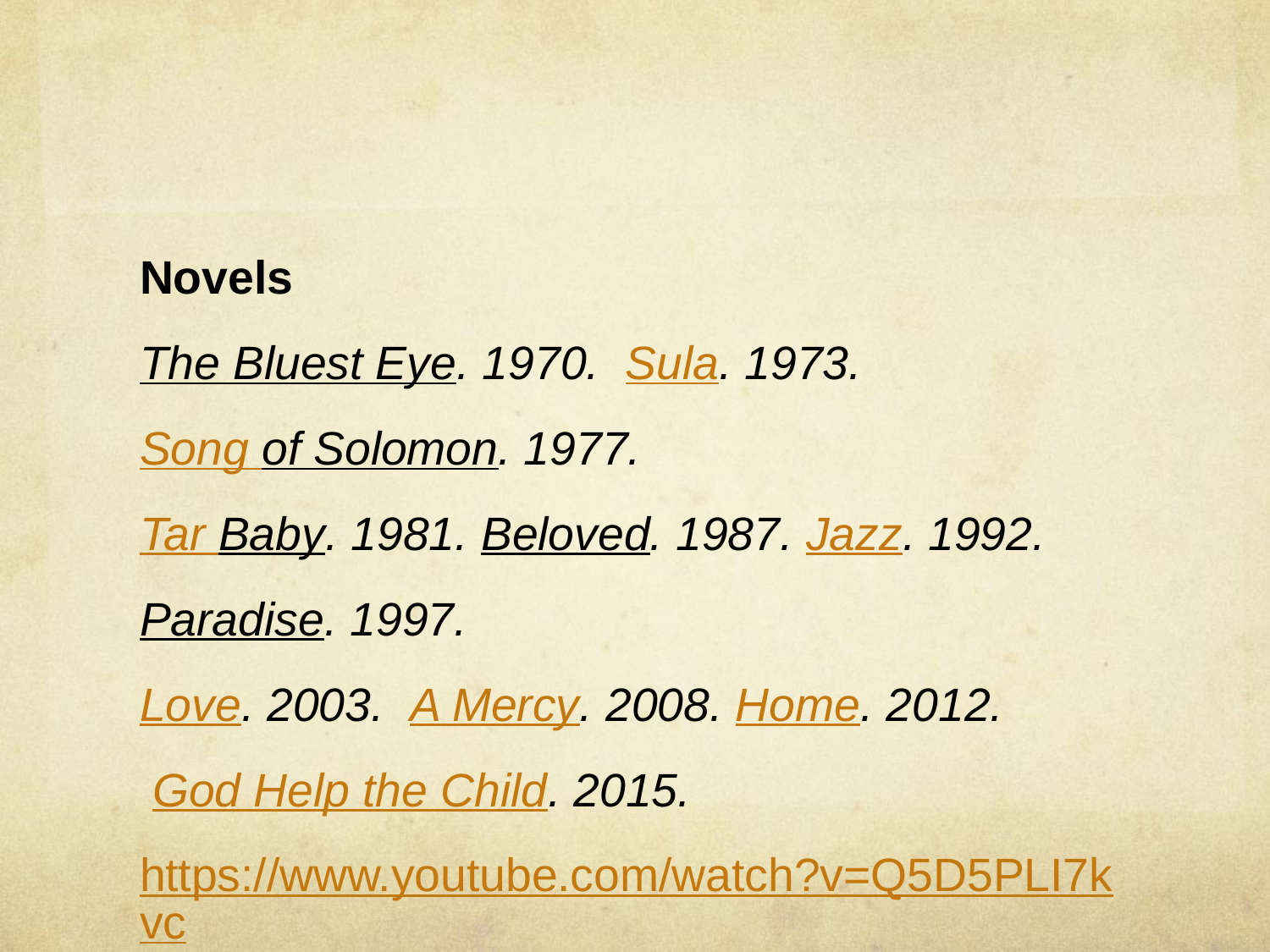

#
Novels
The Bluest Eye. 1970.  Sula. 1973.
Song of Solomon. 1977.
Tar Baby. 1981. Beloved. 1987. Jazz. 1992.
Paradise. 1997.
Love. 2003.  A Mercy. 2008. Home. 2012.
 God Help the Child. 2015.
https://www.youtube.com/watch?v=Q5D5PLI7kvc